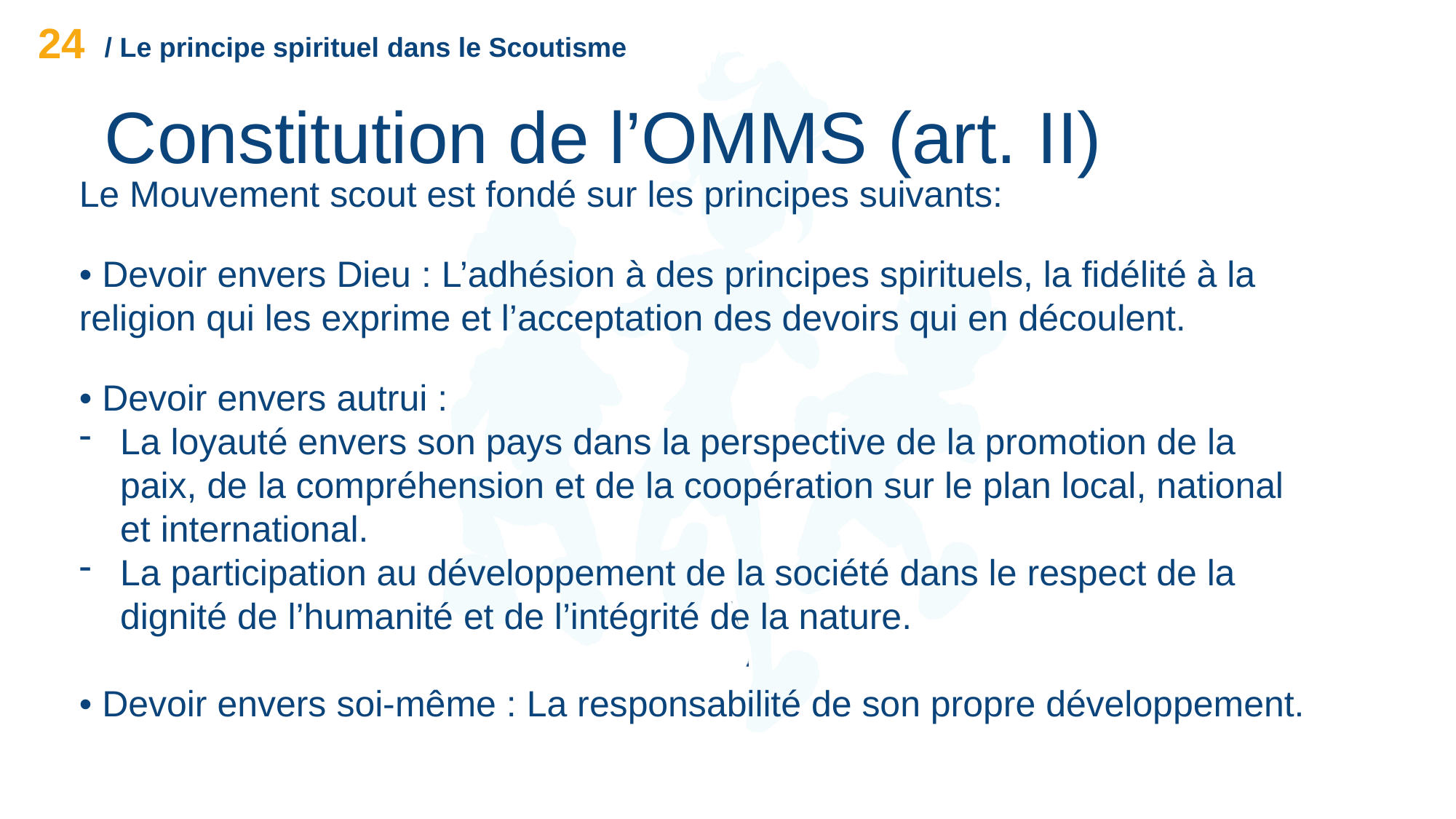

24
/ Le principe spirituel dans le Scoutisme
Constitution de l’OMMS (art. II)
Le Mouvement scout est fondé sur les principes suivants:
• Devoir envers Dieu : L’adhésion à des principes spirituels, la fidélité à la religion qui les exprime et l’acceptation des devoirs qui en découlent.
• Devoir envers autrui :
La loyauté envers son pays dans la perspective de la promotion de la paix, de la compréhension et de la coopération sur le plan local, national et international.
La participation au développement de la société dans le respect de la dignité de l’humanité et de l’intégrité de la nature.

• Devoir envers soi-même : La responsabilité de son propre développement.